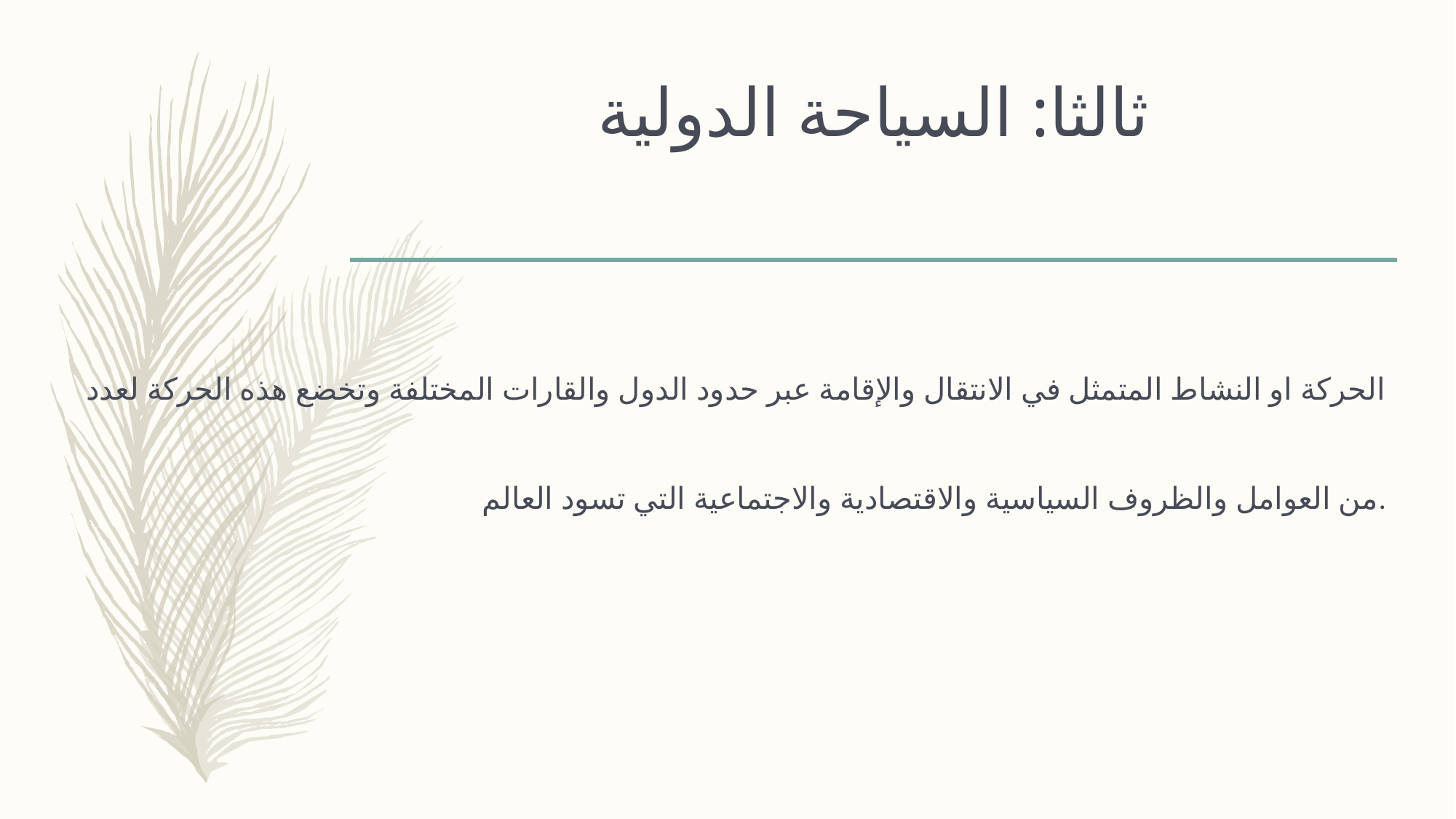

# ثالثا: السياحة الدولية
الحركة او النشاط المتمثل في الانتقال والإقامة عبر حدود الدول والقارات المختلفة وتخضع هذه الحركة لعدد من العوامل والظروف السياسية والاقتصادية والاجتماعية التي تسود العالم.